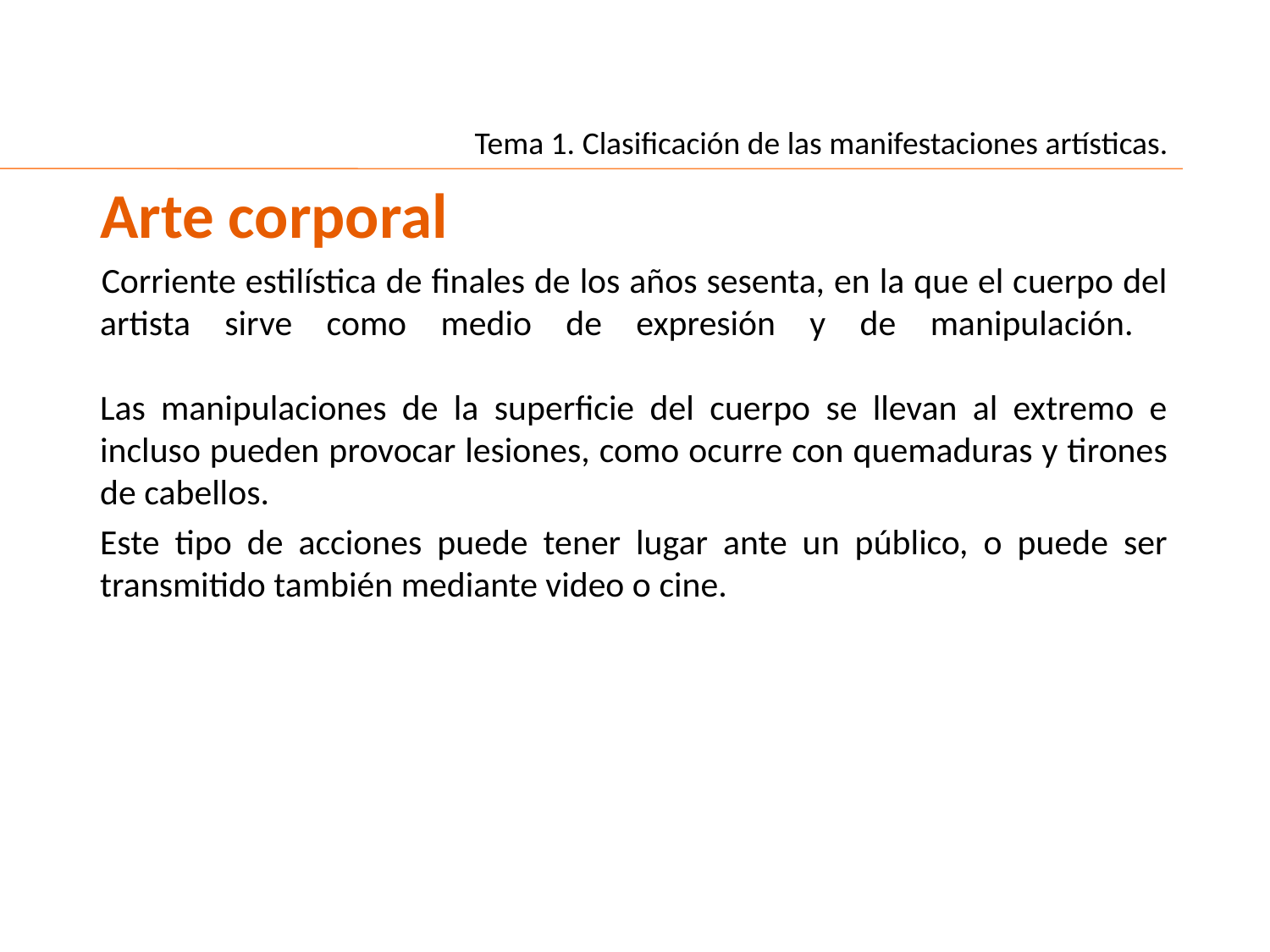

Tema 1. Clasificación de las manifestaciones artísticas.
	Arte corporal
 	Corriente estilística de finales de los años sesenta, en la que el cuerpo del artista sirve como medio de expresión y de manipulación.
Las manipulaciones de la superficie del cuerpo se llevan al extremo e incluso pueden provocar lesiones, como ocurre con quemaduras y tirones de cabellos.
	Este tipo de acciones puede tener lugar ante un público, o puede ser transmitido también mediante video o cine.